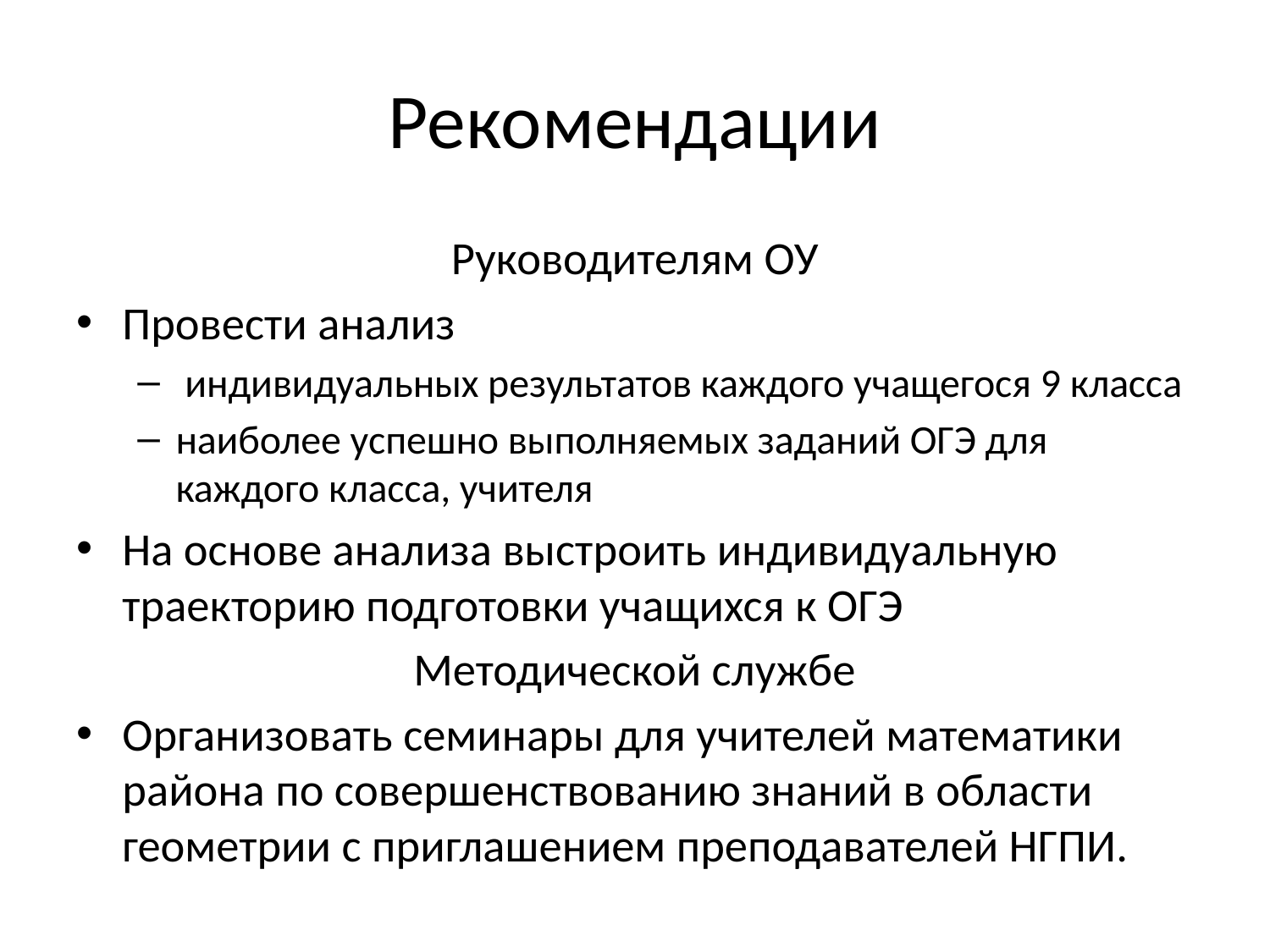

# Рекомендации
Руководителям ОУ
Провести анализ
 индивидуальных результатов каждого учащегося 9 класса
наиболее успешно выполняемых заданий ОГЭ для каждого класса, учителя
На основе анализа выстроить индивидуальную траекторию подготовки учащихся к ОГЭ
Методической службе
Организовать семинары для учителей математики района по совершенствованию знаний в области геометрии с приглашением преподавателей НГПИ.